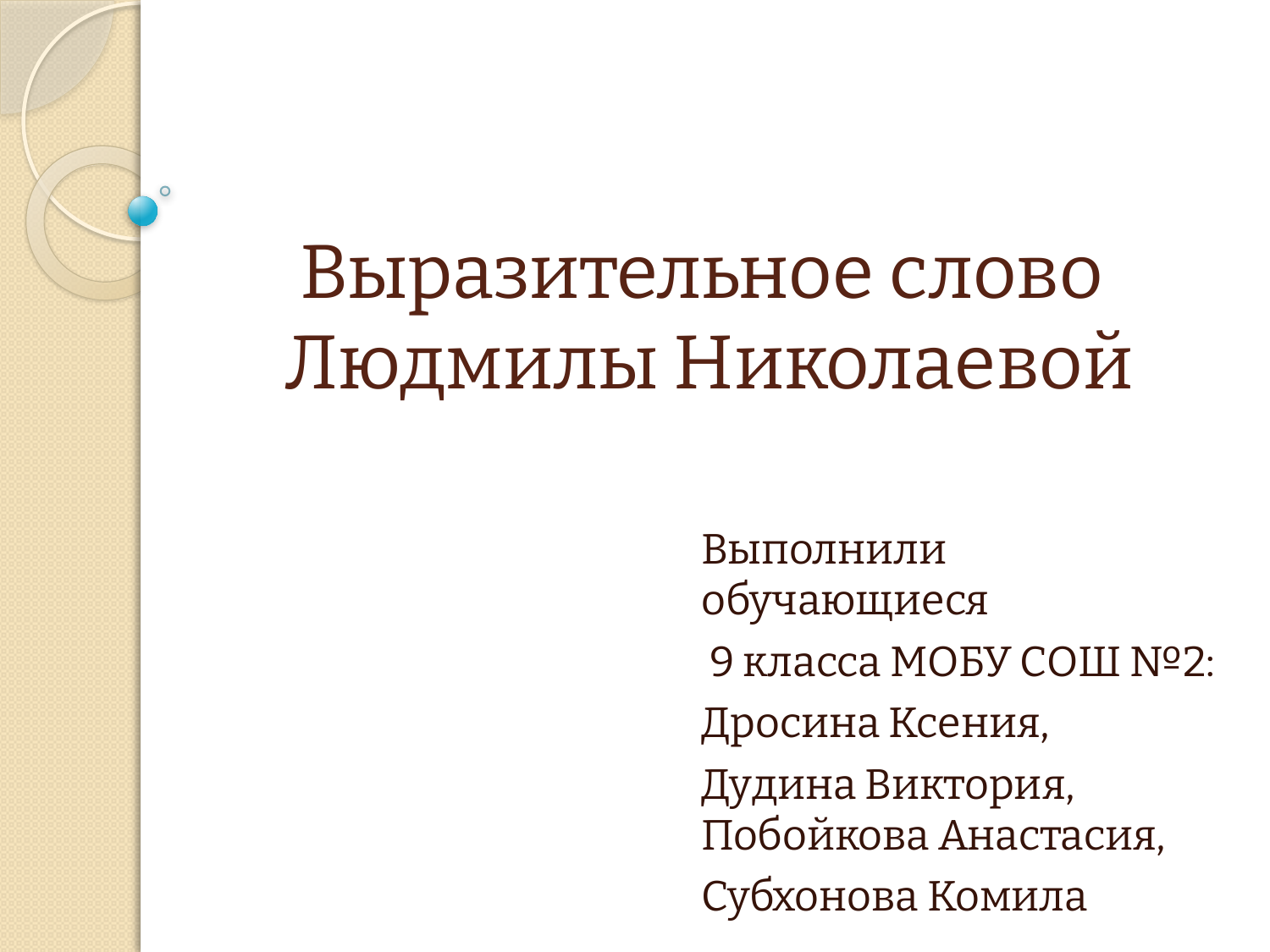

# Выразительное слово Людмилы Николаевой

Выполнили обучающиеся
 9 класса МОБУ СОШ №2:
Дросина Ксения,
Дудина Виктория, Побойкова Анастасия,
Субхонова Комила